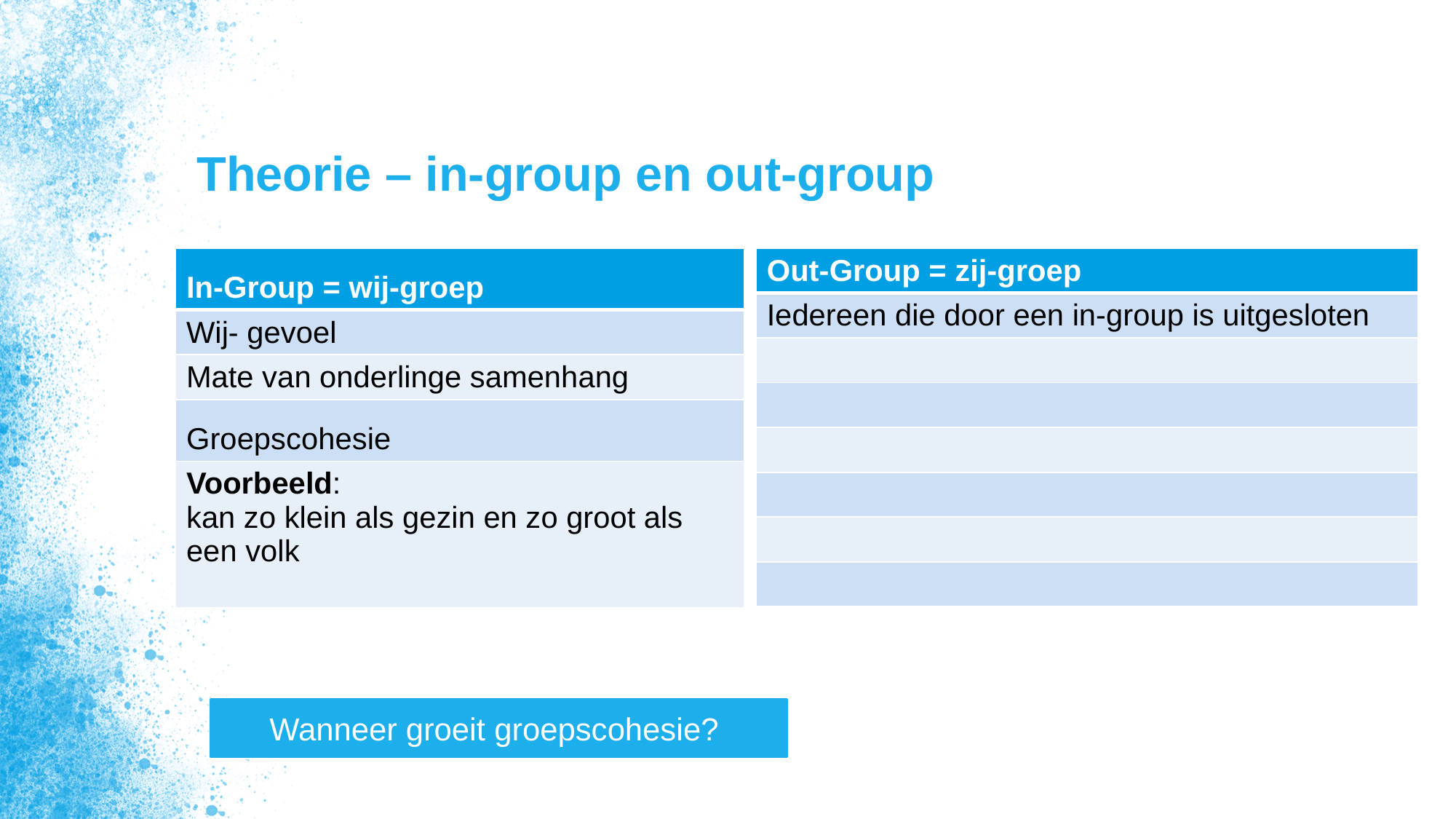

# Theorie – in-group en out-group
| In-Group = wij-groep |
| --- |
| Wij- gevoel |
| Mate van onderlinge samenhang |
| Groepscohesie |
| Voorbeeld: kan zo klein als gezin en zo groot als een volk |
| Out-Group = zij-groep |
| --- |
| Iedereen die door een in-group is uitgesloten |
|  |
|  |
|  |
|  |
|  |
|  |
Wanneer groeit groepscohesie?